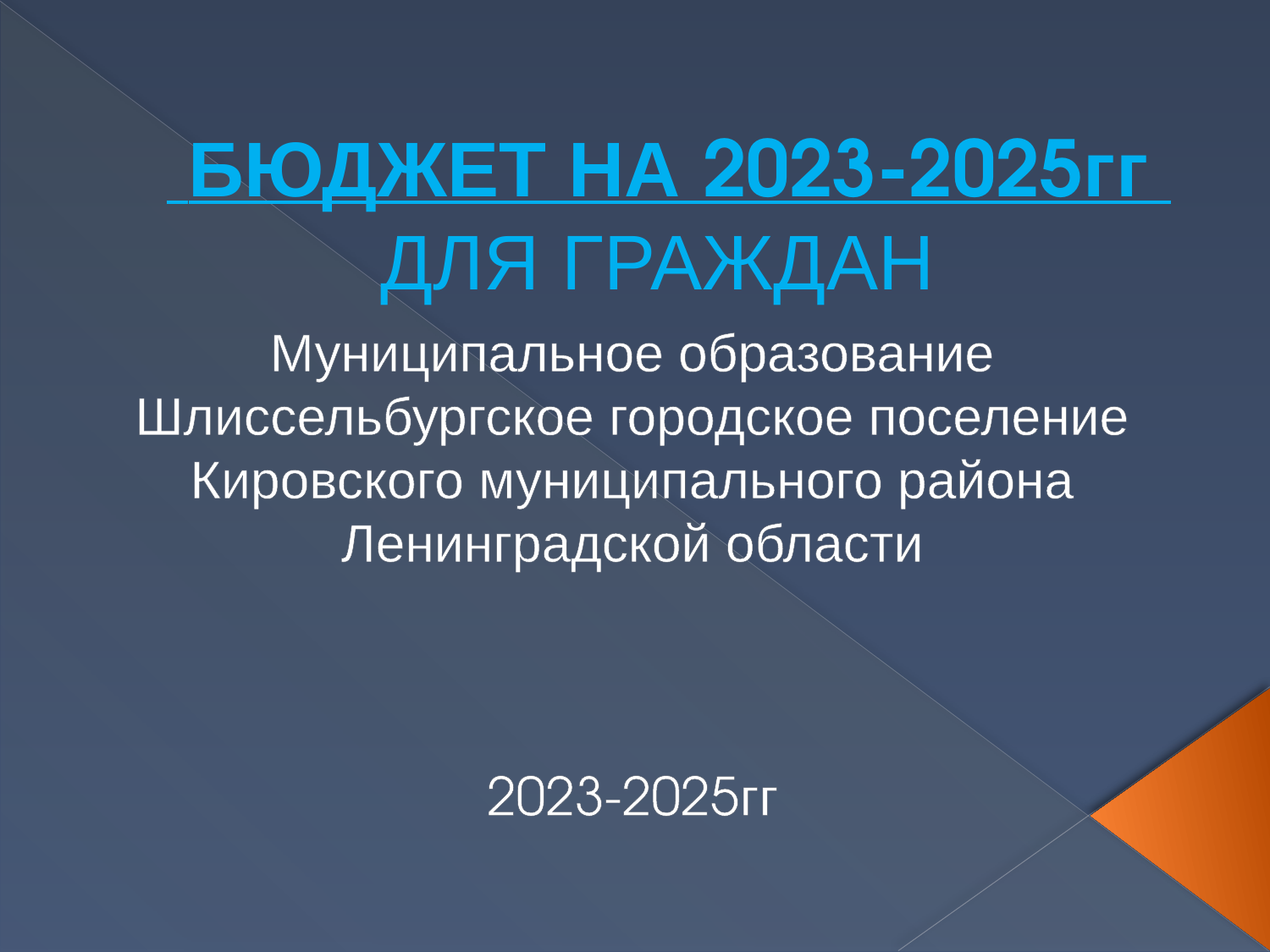

# БЮДЖЕТ НА 2023-2025гг ДЛЯ ГРАЖДАН
Муниципальное образование
Шлиссельбургское городское поселение
Кировского муниципального района
Ленинградской области

2023-2025гг